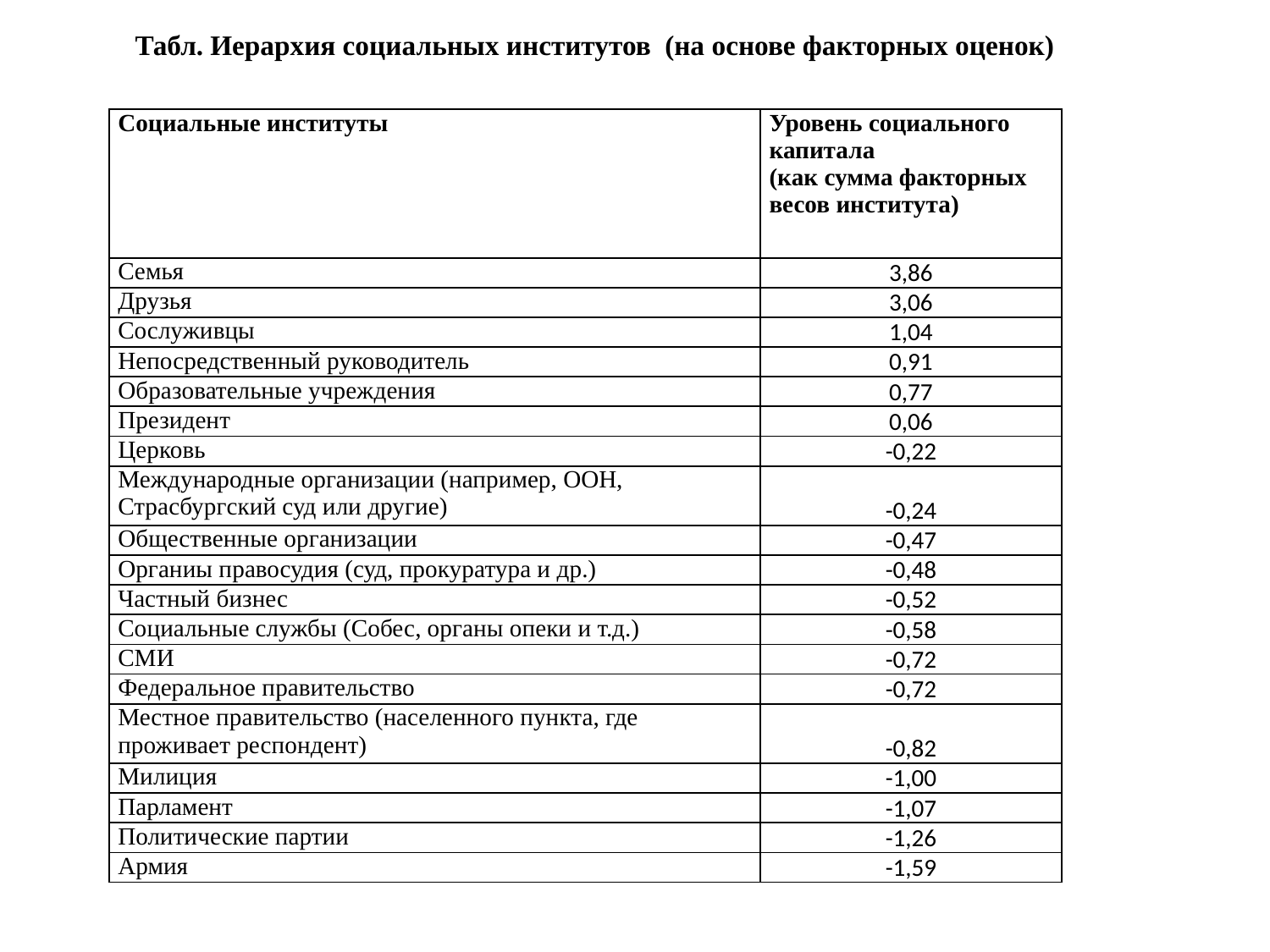

Табл. Иерархия социальных институтов  (на основе факторных оценок)

| Социальные институты | Уровень социального капитала (как сумма факторных весов института) |
| --- | --- |
| Семья | 3,86 |
| Друзья | 3,06 |
| Сослуживцы | 1,04 |
| Непосредственный руководитель | 0,91 |
| Образовательные учреждения | 0,77 |
| Президент | 0,06 |
| Церковь | -0,22 |
| Международные организации (например, ООН, Страсбургский суд или другие) | -0,24 |
| Общественные организации | -0,47 |
| Органиы правосудия (суд, прокуратура и др.) | -0,48 |
| Частный бизнес | -0,52 |
| Социальные службы (Собес, органы опеки и т.д.) | -0,58 |
| СМИ | -0,72 |
| Федеральное правительство | -0,72 |
| Местное правительство (населенного пункта, где проживает респондент) | -0,82 |
| Милиция | -1,00 |
| Парламент | -1,07 |
| Политические партии | -1,26 |
| Армия | -1,59 |